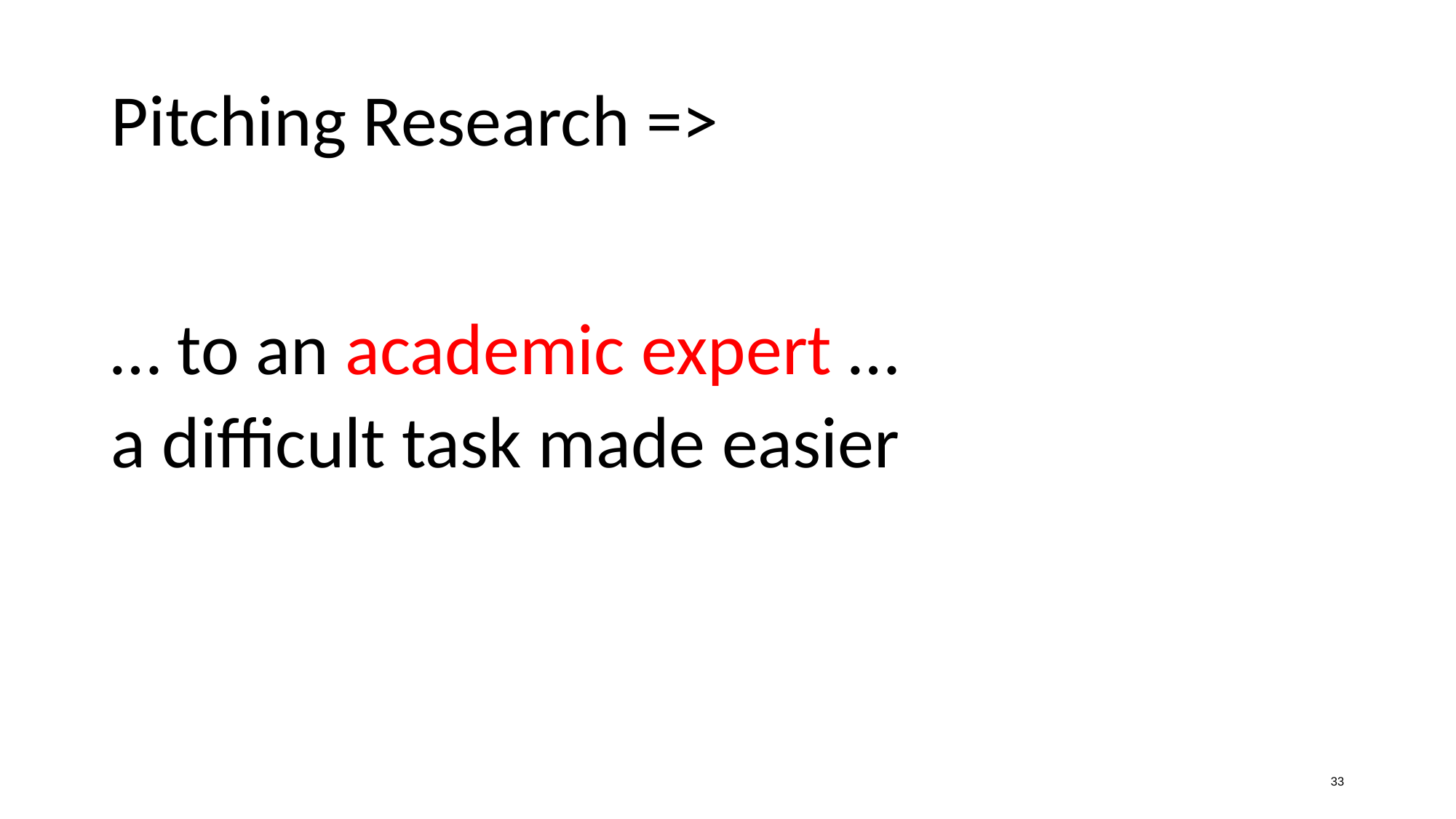

# Pitching Research =>

… to an academic expert …
a difficult task made easier
33